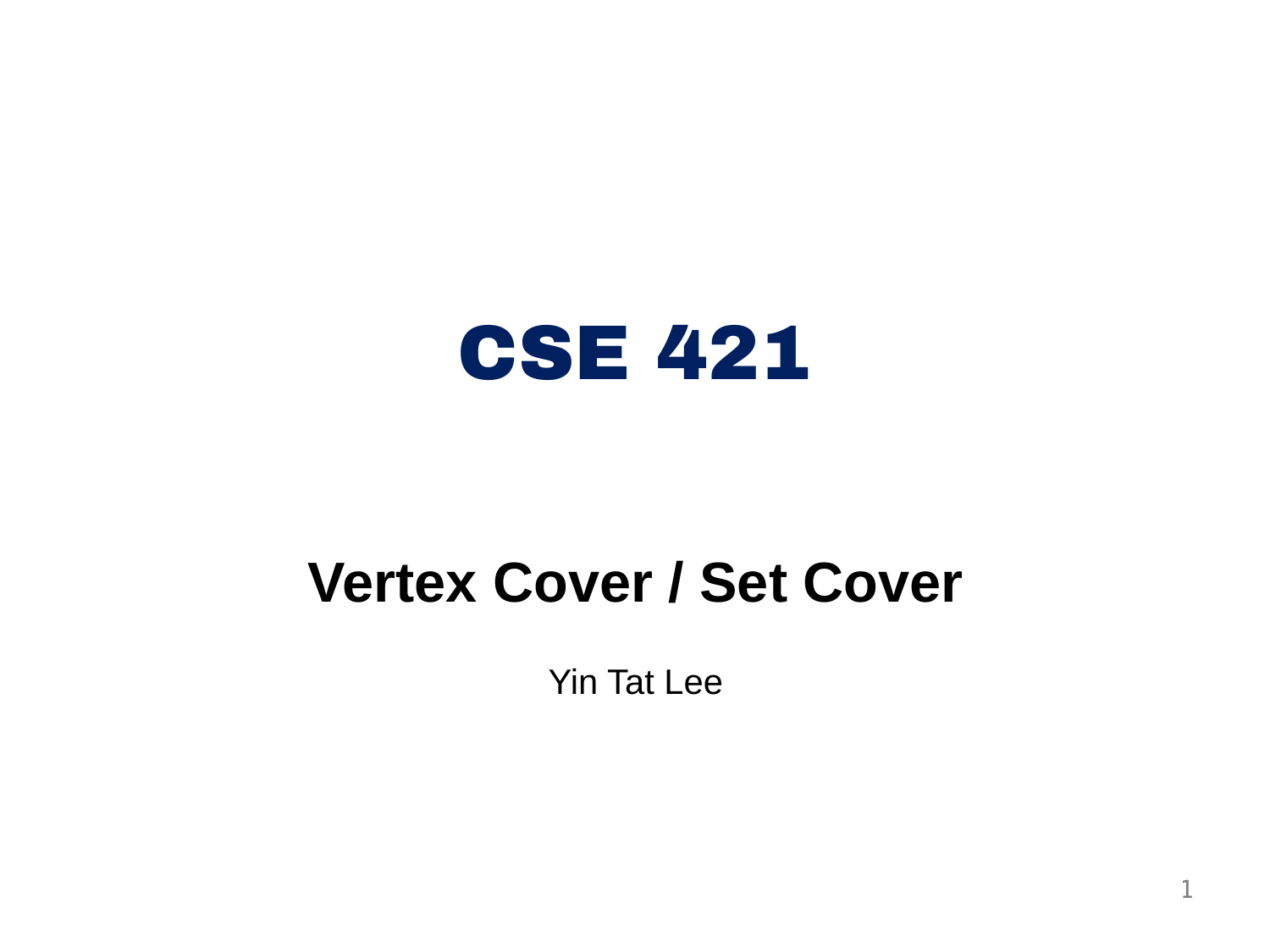

# CSE 421
Vertex Cover / Set Cover

Yin Tat Lee
1